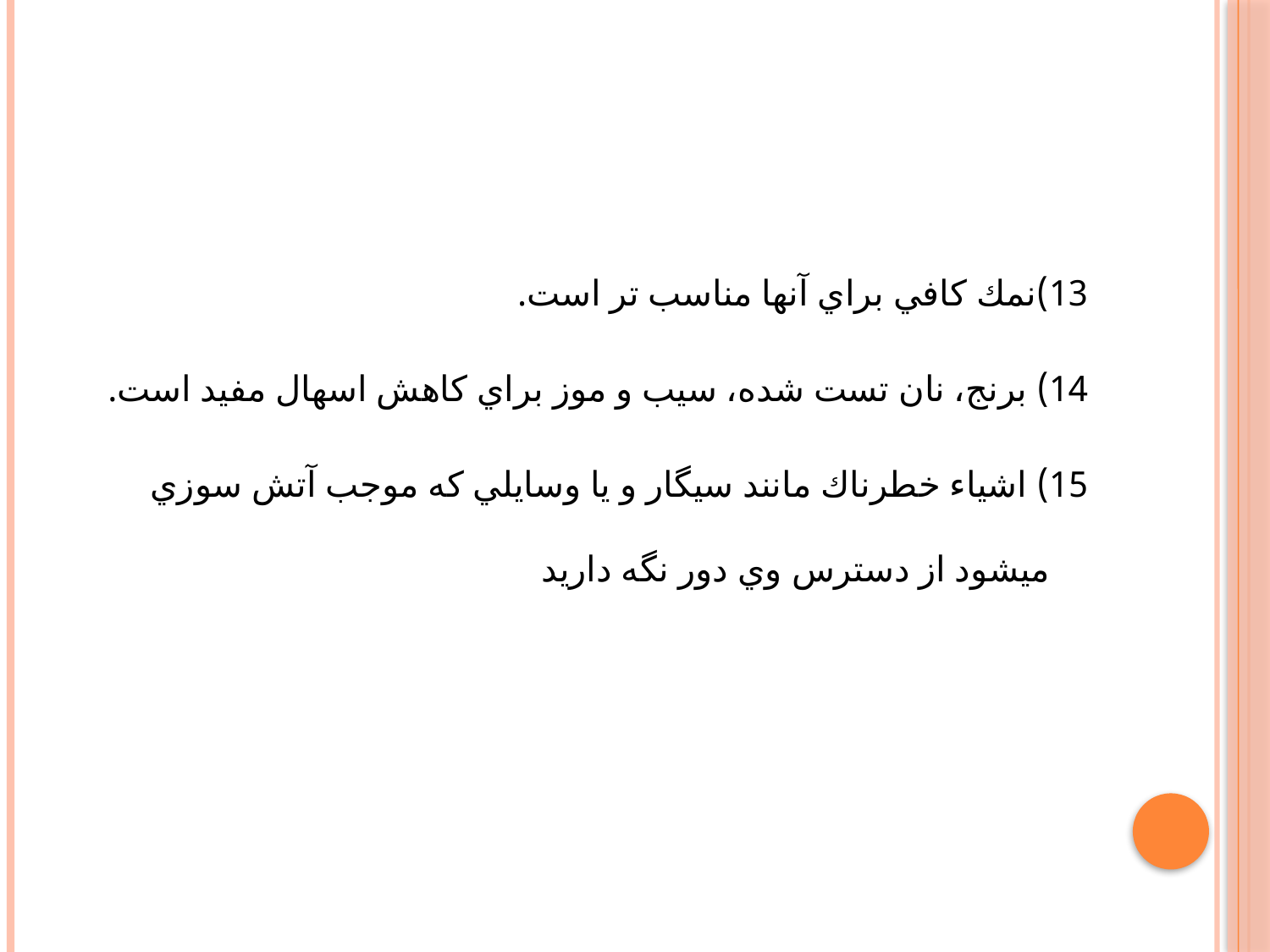

13)نمك كافي براي آنها مناسب تر است.
14) برنج، نان تست شده، سيب و موز براي كاهش اسهال مفيد است.
15) اشياء خطرناك مانند سيگار و يا وسايلي كه موجب آتش سوزي مي‏شود از دسترس وي دور نگه داريد